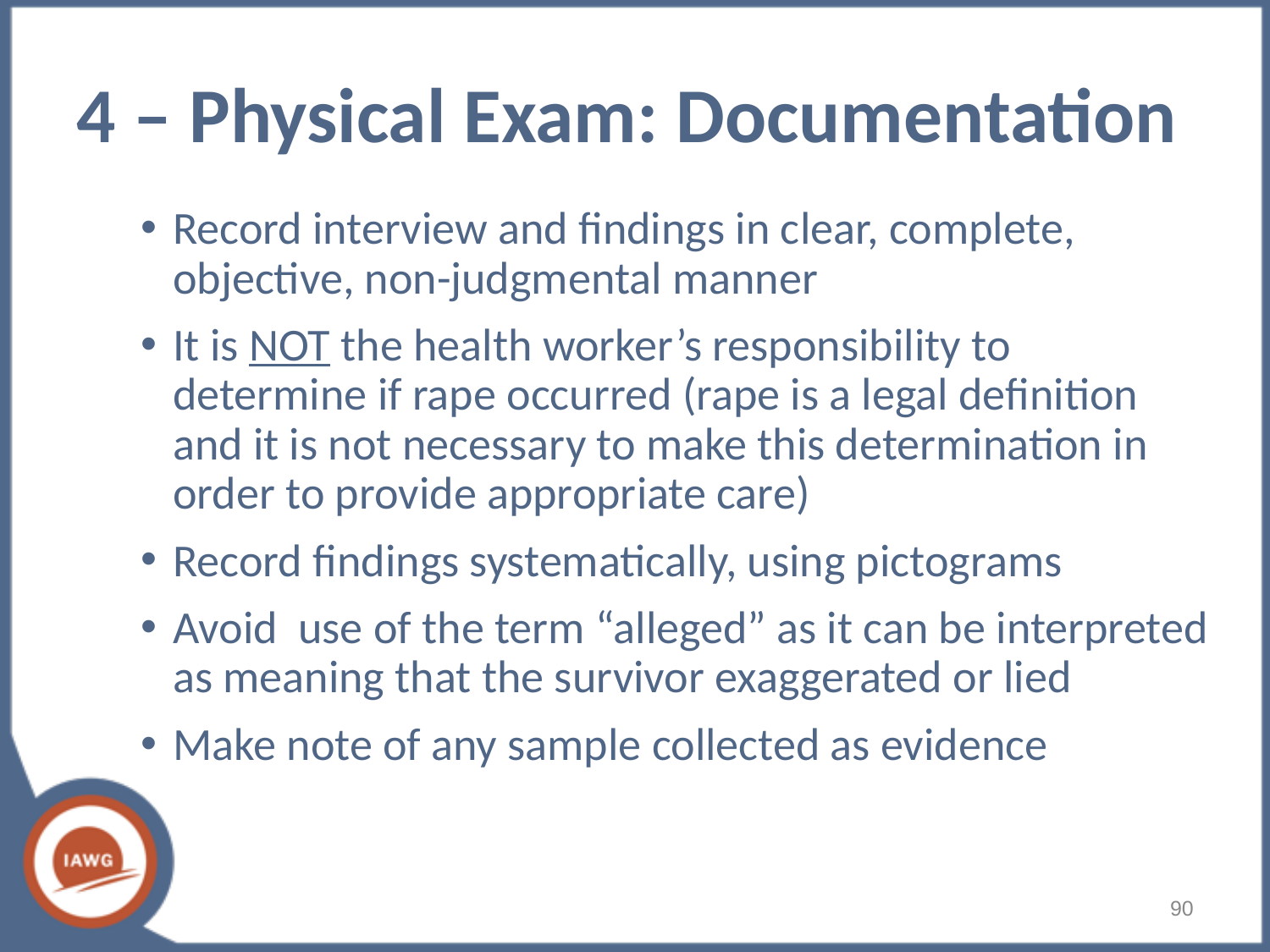

# 4 – Physical Exam: Documentation
Record interview and findings in clear, complete, objective, non-judgmental manner
It is NOT the health worker’s responsibility to determine if rape occurred (rape is a legal definition and it is not necessary to make this determination in order to provide appropriate care)
Record findings systematically, using pictograms
Avoid  use of the term “alleged” as it can be interpreted as meaning that the survivor exaggerated or lied
Make note of any sample collected as evidence
90